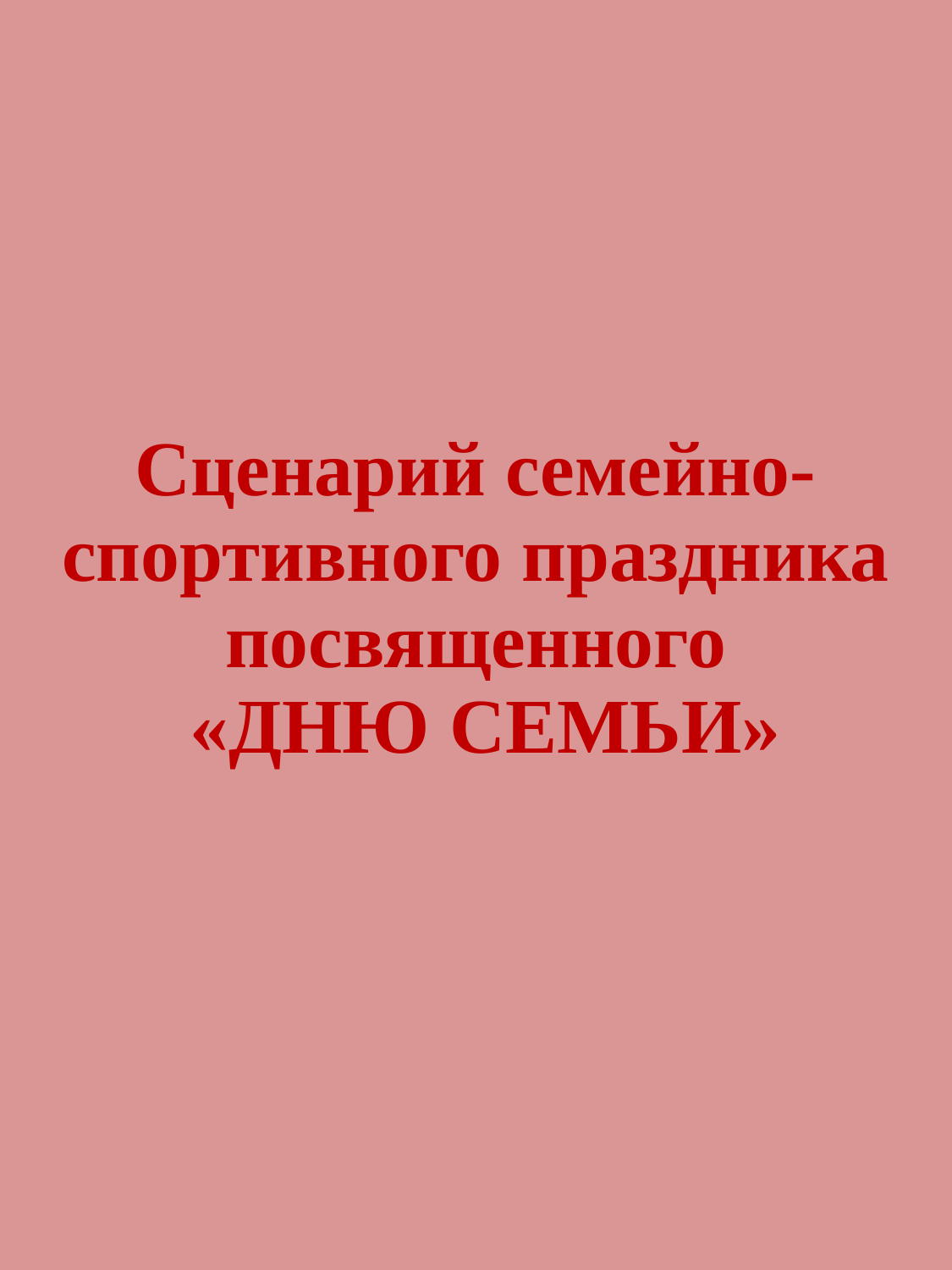

# Сценарий семейно-спортивного праздника посвященного «ДНЮ СЕМЬИ»